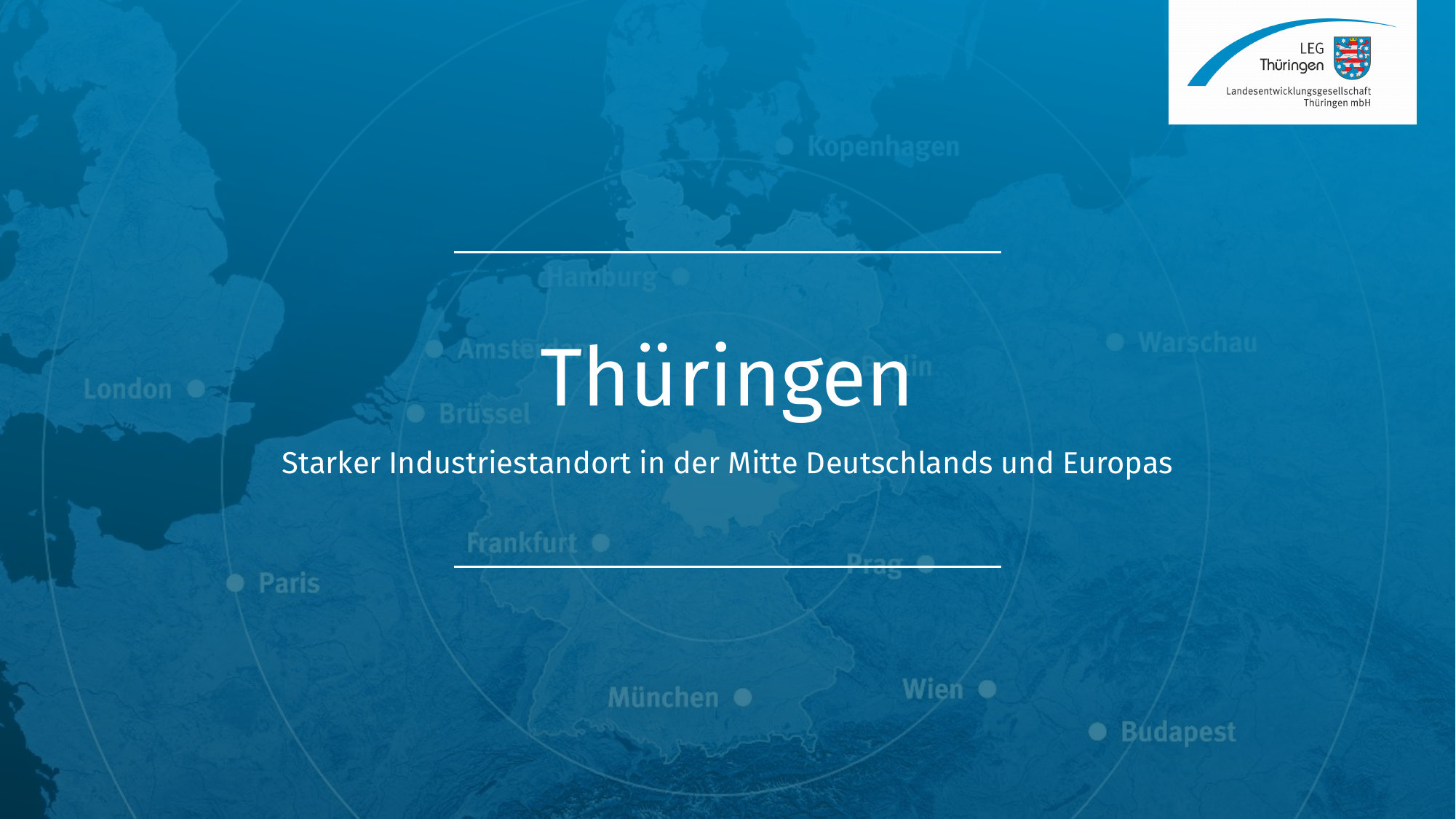

overall_1_132077572745625327 columns_1_132077572745625327
# Thüringen
Starker Industriestandort in der Mitte Deutschlands und Europas